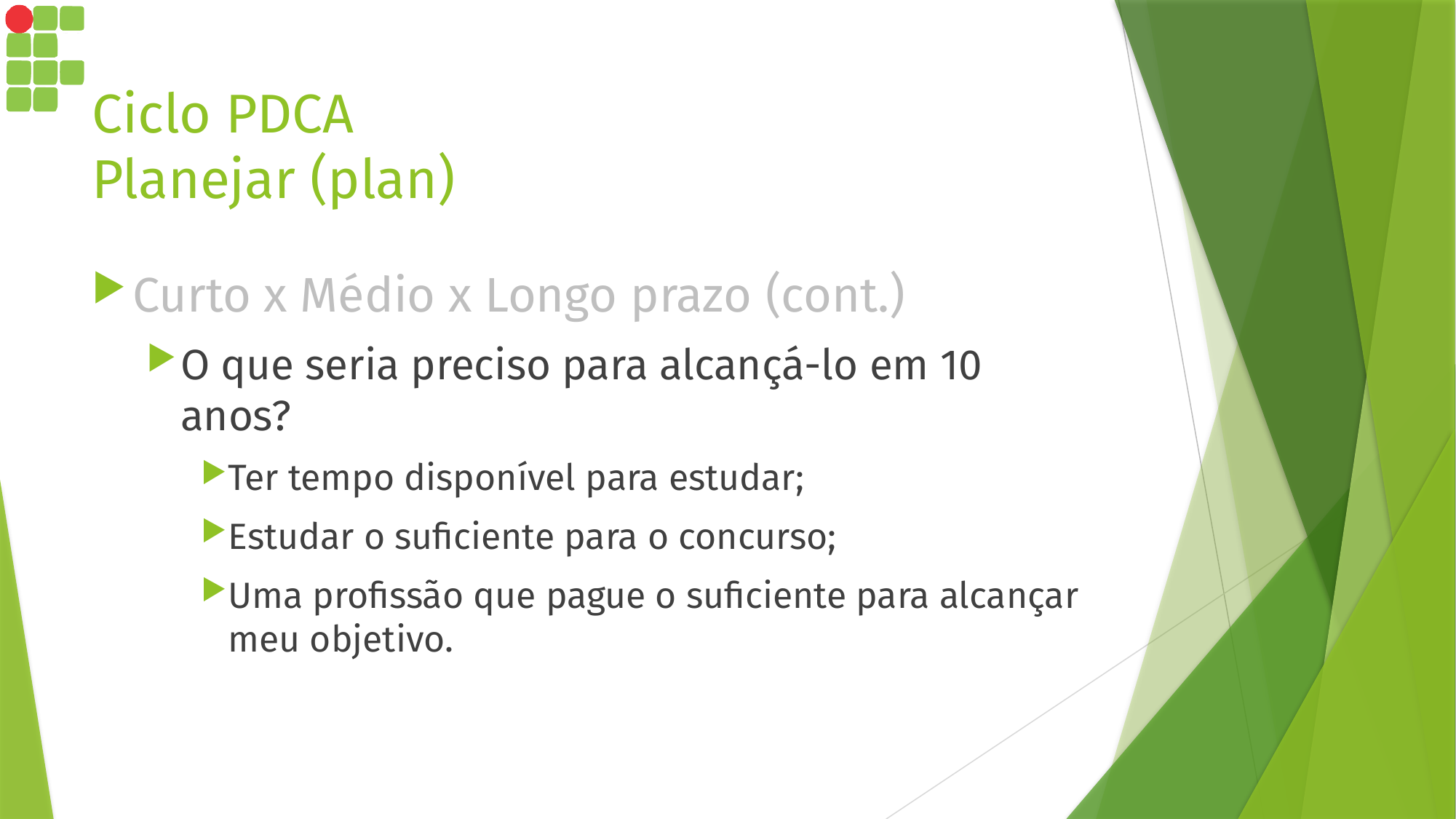

# Ciclo PDCA Planejar (plan)
Curto x Médio x Longo prazo (cont.)
O que seria preciso para alcançá-lo em 10 anos?
Ter tempo disponível para estudar;
Estudar o suficiente para o concurso;
Uma profissão que pague o suficiente para alcançar meu objetivo.